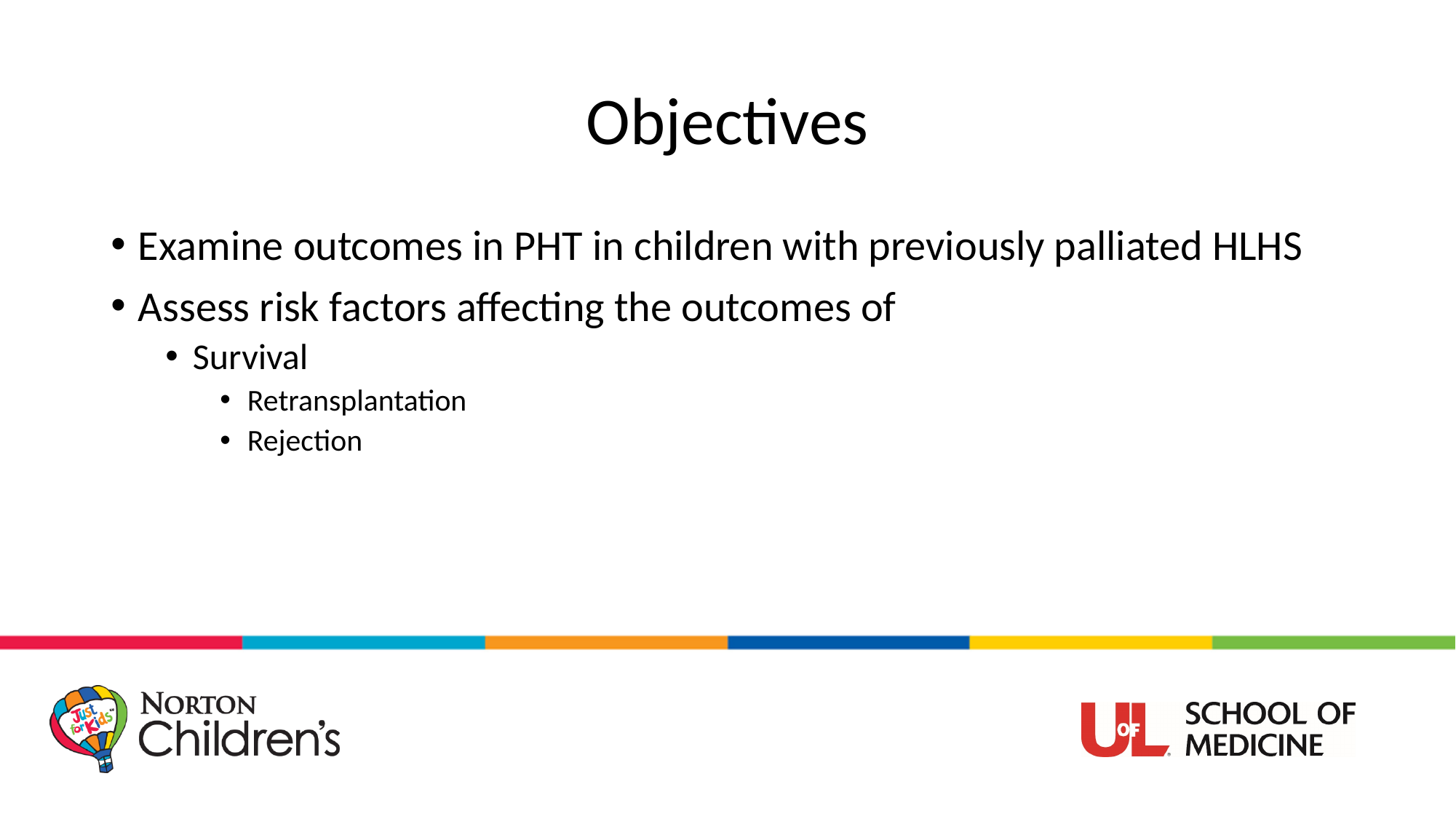

# Objectives
Examine outcomes in PHT in children with previously palliated HLHS
Assess risk factors affecting the outcomes of
Survival
Retransplantation
Rejection